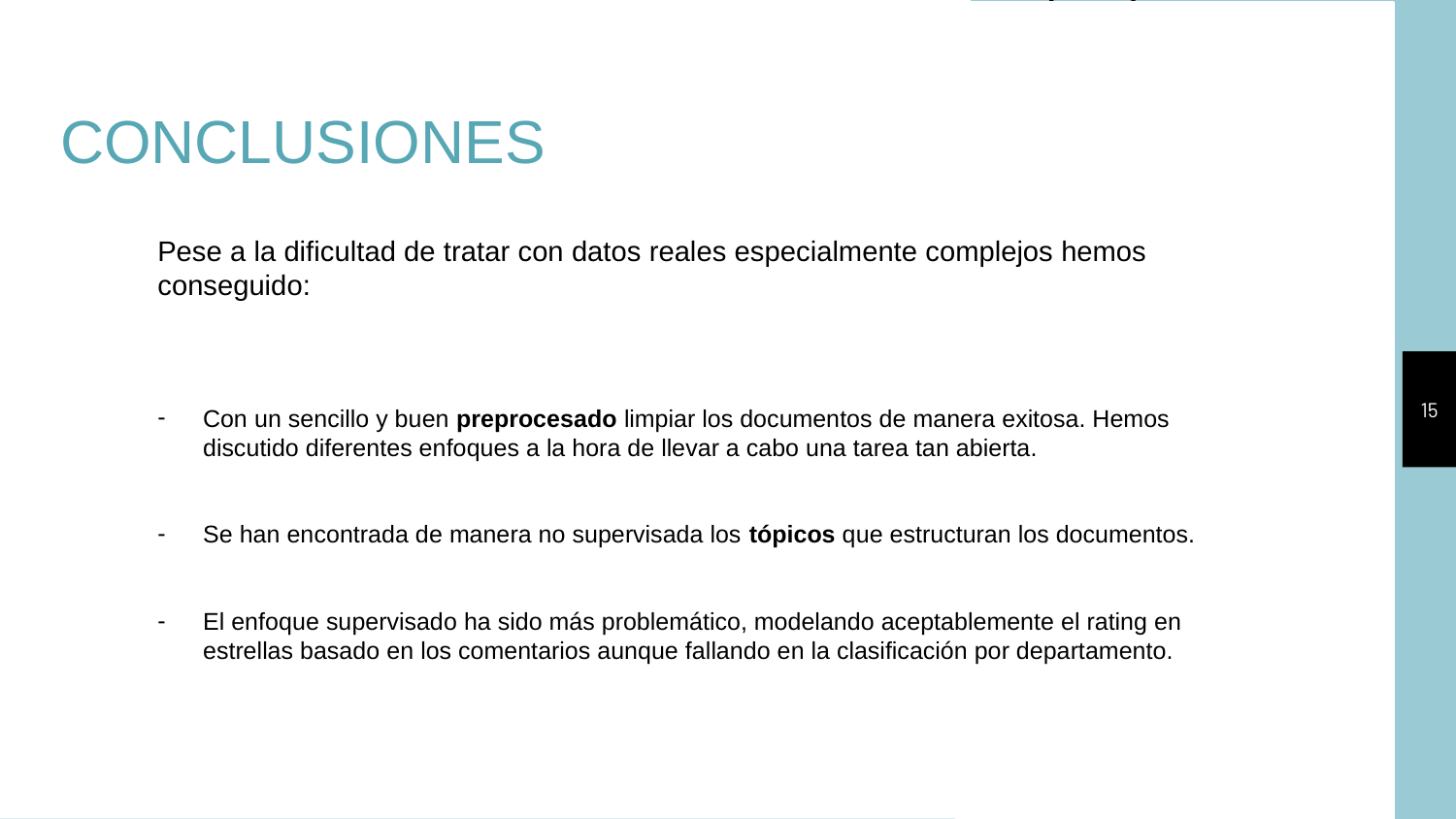

# CONCLUSIONES
Pese a la dificultad de tratar con datos reales especialmente complejos hemos conseguido:

Con un sencillo y buen preprocesado limpiar los documentos de manera exitosa. Hemos discutido diferentes enfoques a la hora de llevar a cabo una tarea tan abierta.

Se han encontrada de manera no supervisada los tópicos que estructuran los documentos.

El enfoque supervisado ha sido más problemático, modelando aceptablemente el rating en estrellas basado en los comentarios aunque fallando en la clasificación por departamento.

15